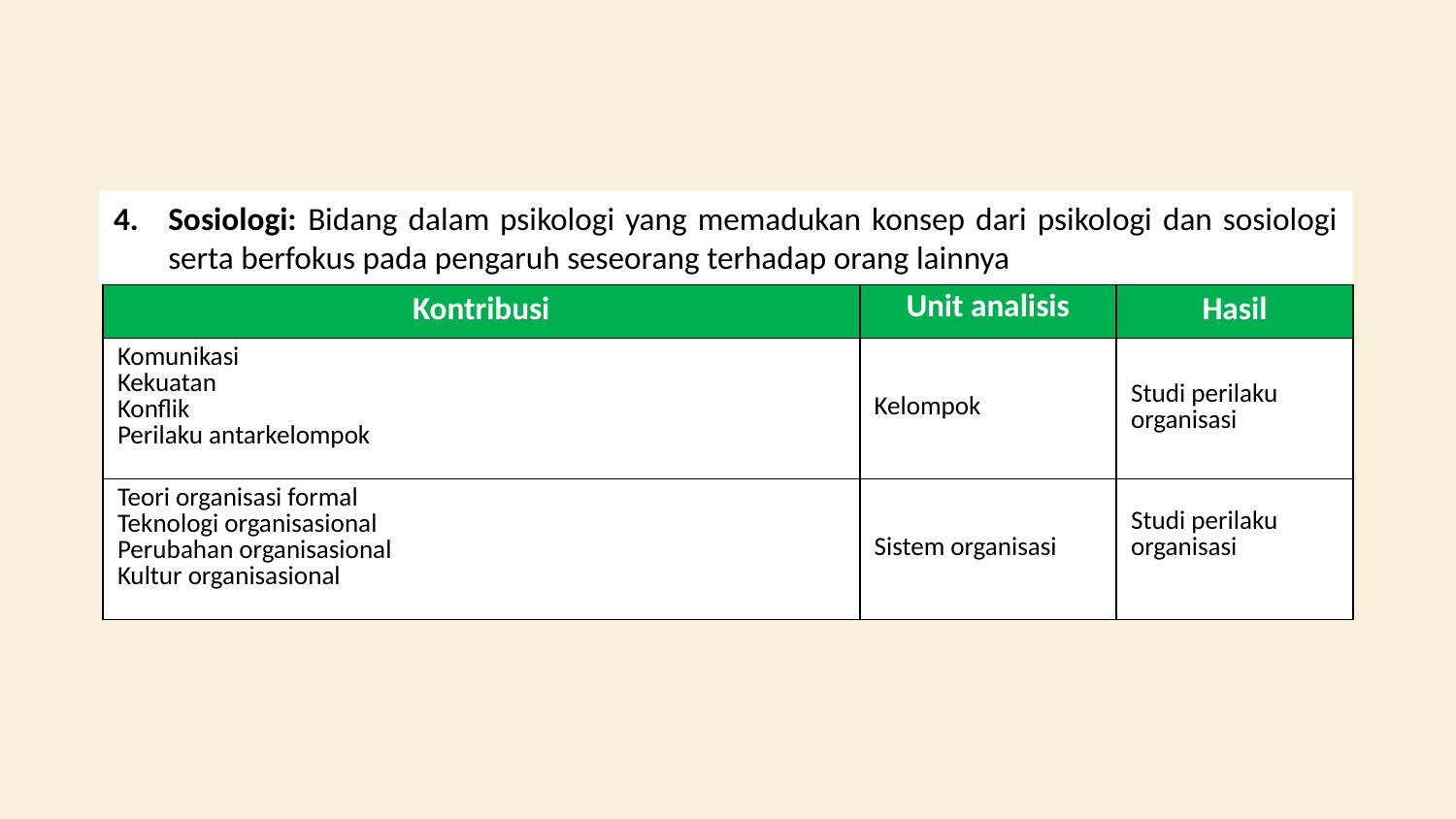

Sosiologi: Bidang dalam psikologi yang memadukan konsep dari psikologi dan sosiologi serta berfokus pada pengaruh seseorang terhadap orang lainnya
| Kontribusi | Unit analisis | Hasil |
| --- | --- | --- |
| Komunikasi Kekuatan Konflik Perilaku antarkelompok | Kelompok | Studi perilaku organisasi |
| Teori organisasi formal Teknologi organisasional Perubahan organisasional Kultur organisasional | Sistem organisasi | Studi perilaku organisasi |